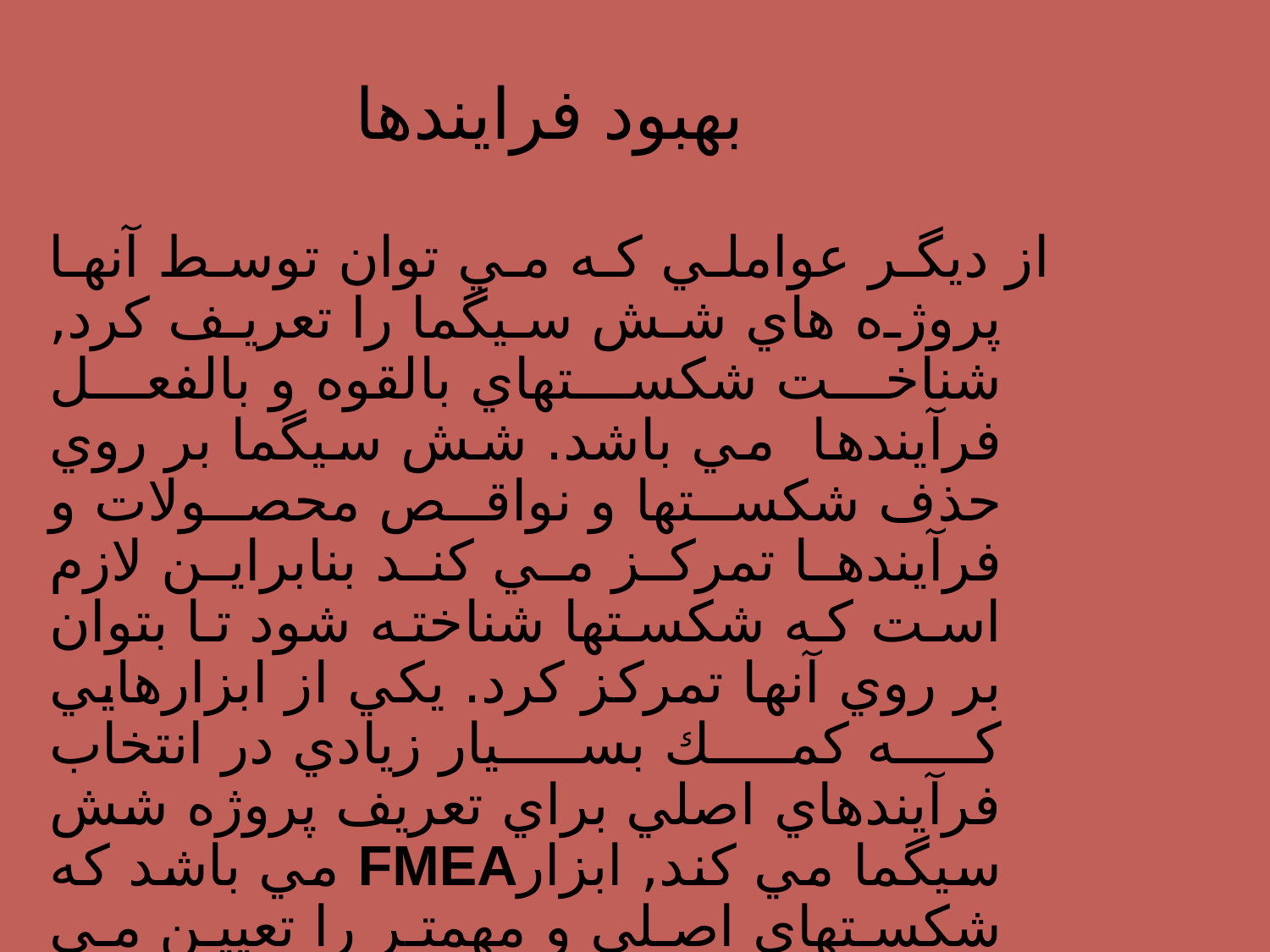

# بهبود فرایندها
از ديگر عواملي كه مي توان توسط آنها پروژه هاي شش سيگما را تعريف كرد, شناخت شكستهاي بالقوه و بالفعل فرآيندها  مي باشد. شش سيگما بر روي حذف شكستها و نواقص محصولات و فرآيندها تمركز مي كند بنابراين لازم است كه شكستها شناخته شود تا بتوان بر روي آنها تمركز كرد. يكي از ابزارهايي كه كمك بسيار زيادي در انتخاب فرآيندهاي اصلي براي تعريف پروژه شش سيگما مي كند, ابزارFMEA مي باشد كه شكستهاي اصلي و مهمتر را تعيين مي كند و فرآيندهاي با اهميت بيشتررا نيز معين مي كند..